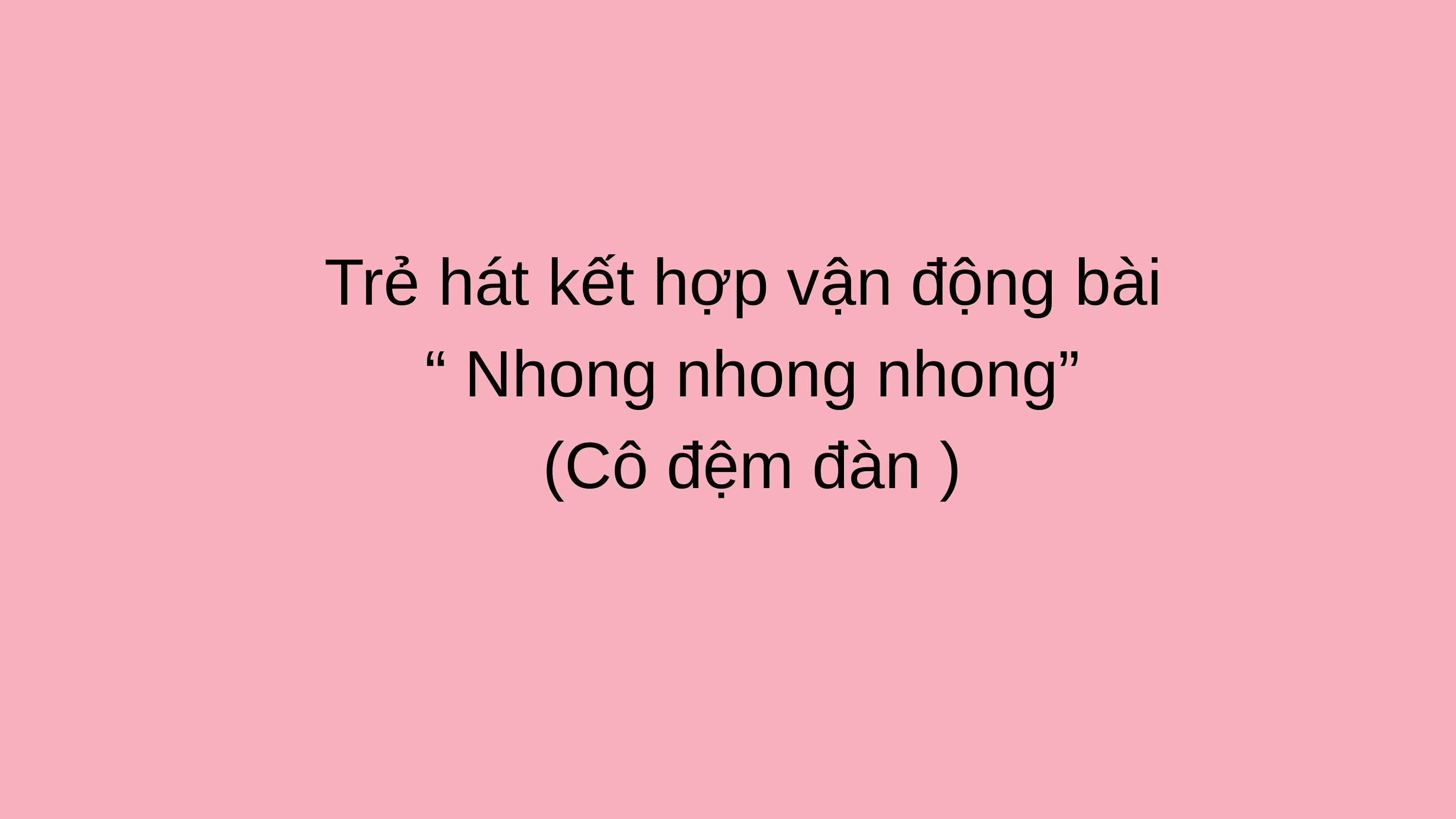

Trẻ hát kết hợp vận động bài
“ Nhong nhong nhong”
(Cô đệm đàn )